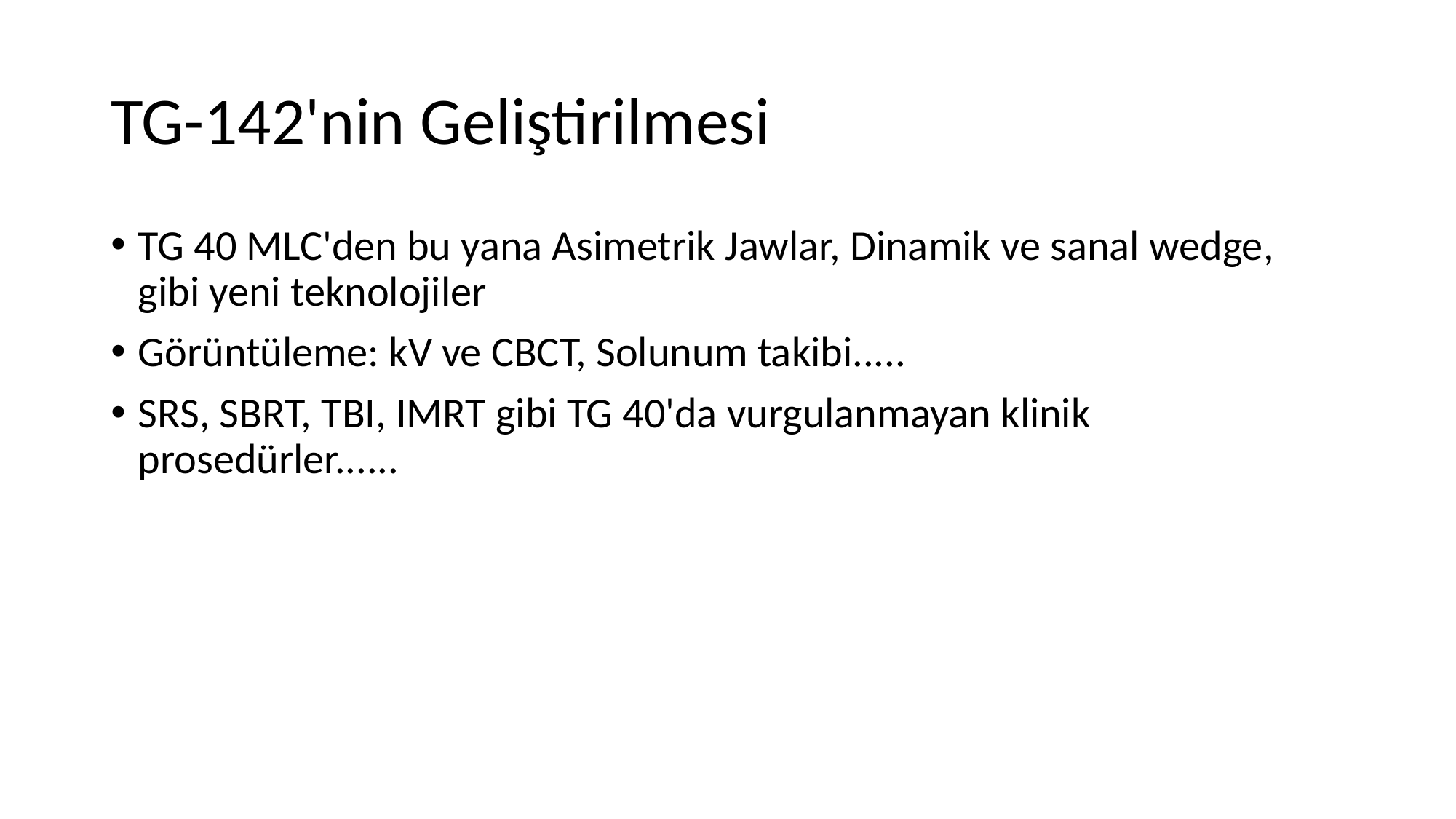

# TG-142'nin Geliştirilmesi
TG 40 MLC'den bu yana Asimetrik Jawlar, Dinamik ve sanal wedge, gibi yeni teknolojiler
Görüntüleme: kV ve CBCT, Solunum takibi.....
SRS, SBRT, TBI, IMRT gibi TG 40'da vurgulanmayan klinik prosedürler......